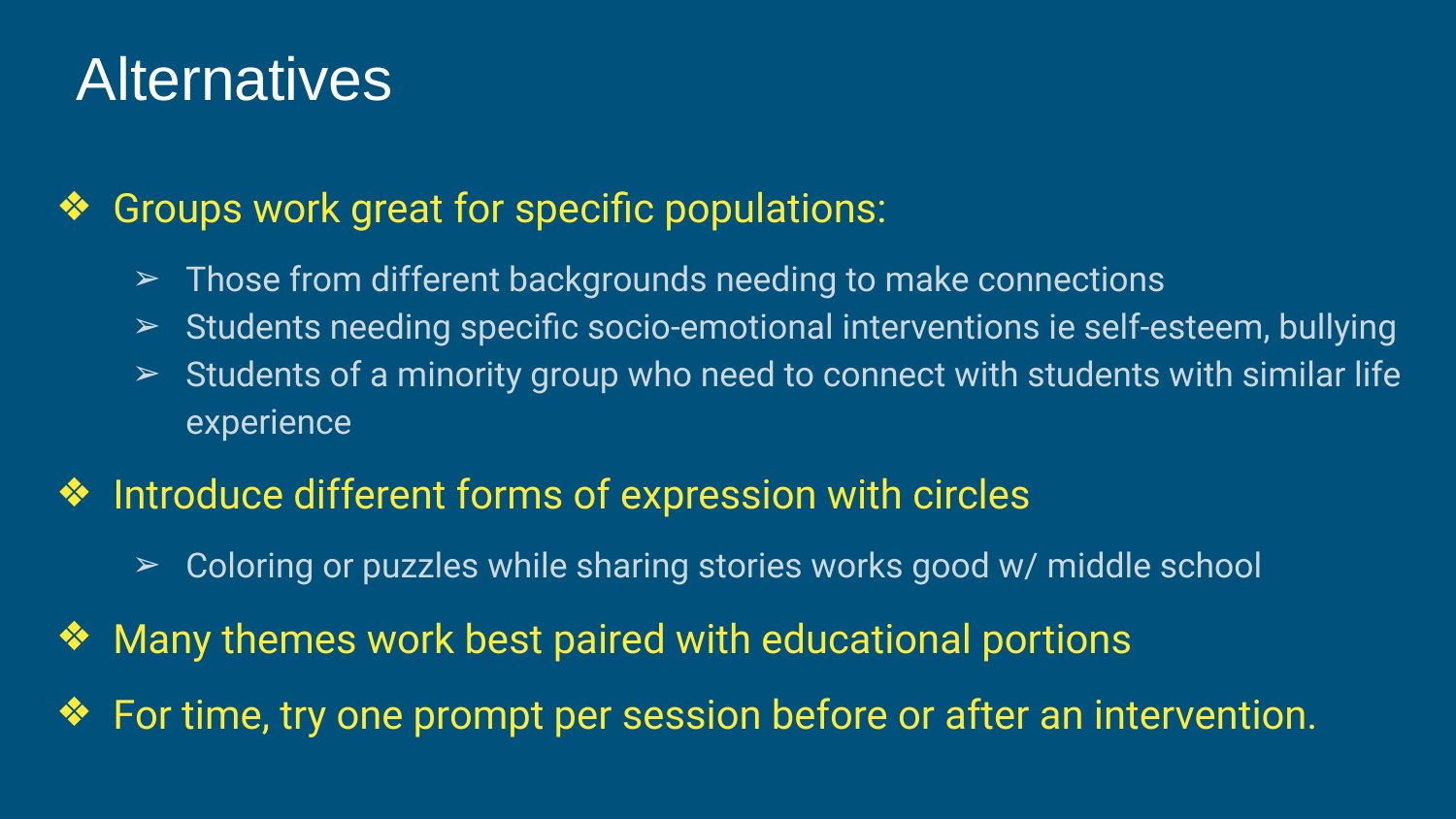

# Alternatives
Groups work great for specific populations:
Those from different backgrounds needing to make connections
Students needing specific socio-emotional interventions ie self-esteem, bullying
Students of a minority group who need to connect with students with similar life experience
Introduce different forms of expression with circles
Coloring or puzzles while sharing stories works good w/ middle school
Many themes work best paired with educational portions
For time, try one prompt per session before or after an intervention.